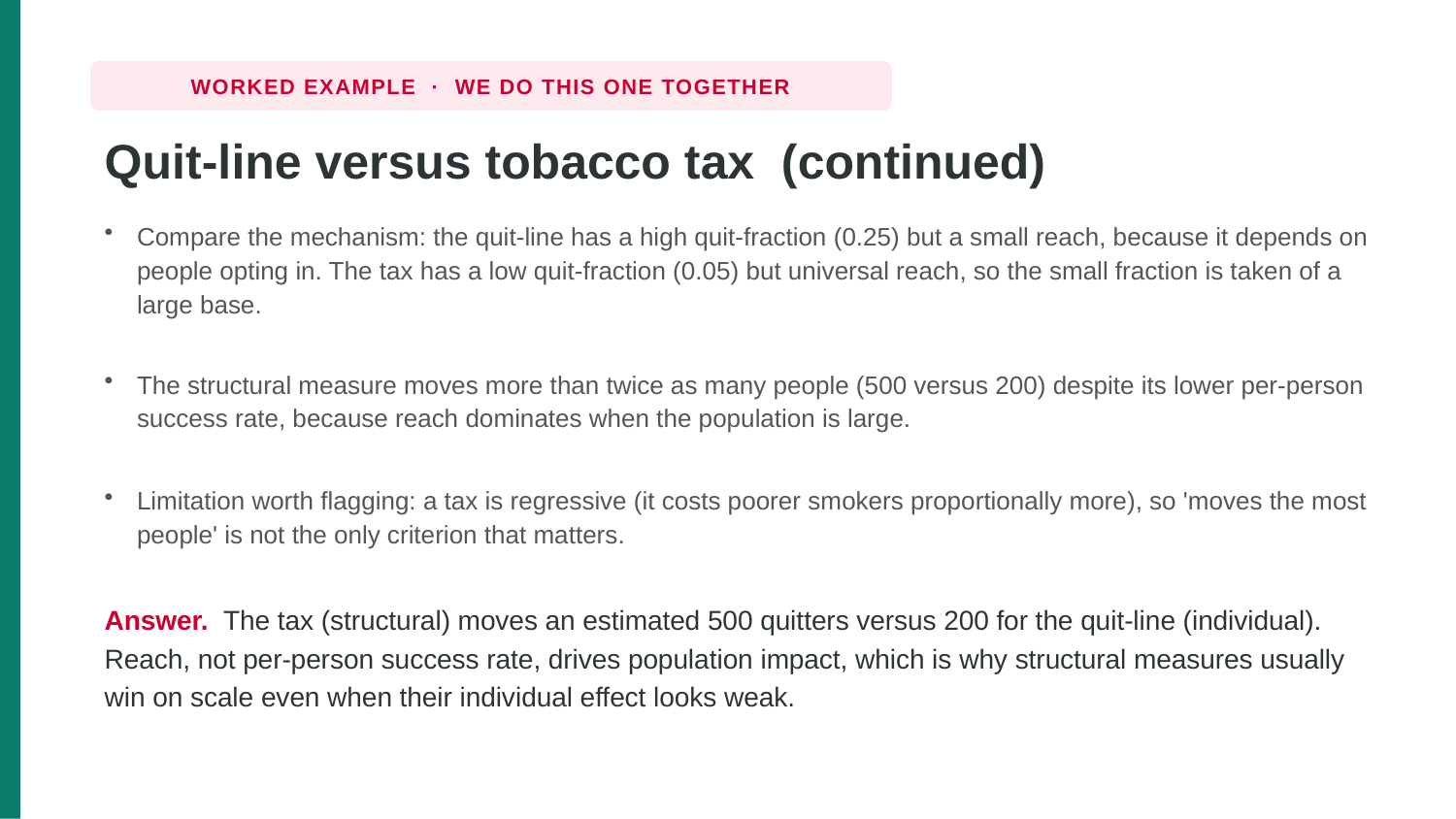

WORKED EXAMPLE  ·  WE DO THIS ONE TOGETHER
Quit-line versus tobacco tax  (continued)
Compare the mechanism: the quit-line has a high quit-fraction (0.25) but a small reach, because it depends on people opting in. The tax has a low quit-fraction (0.05) but universal reach, so the small fraction is taken of a large base.
The structural measure moves more than twice as many people (500 versus 200) despite its lower per-person success rate, because reach dominates when the population is large.
Limitation worth flagging: a tax is regressive (it costs poorer smokers proportionally more), so 'moves the most people' is not the only criterion that matters.
Answer.  The tax (structural) moves an estimated 500 quitters versus 200 for the quit-line (individual). Reach, not per-person success rate, drives population impact, which is why structural measures usually win on scale even when their individual effect looks weak.